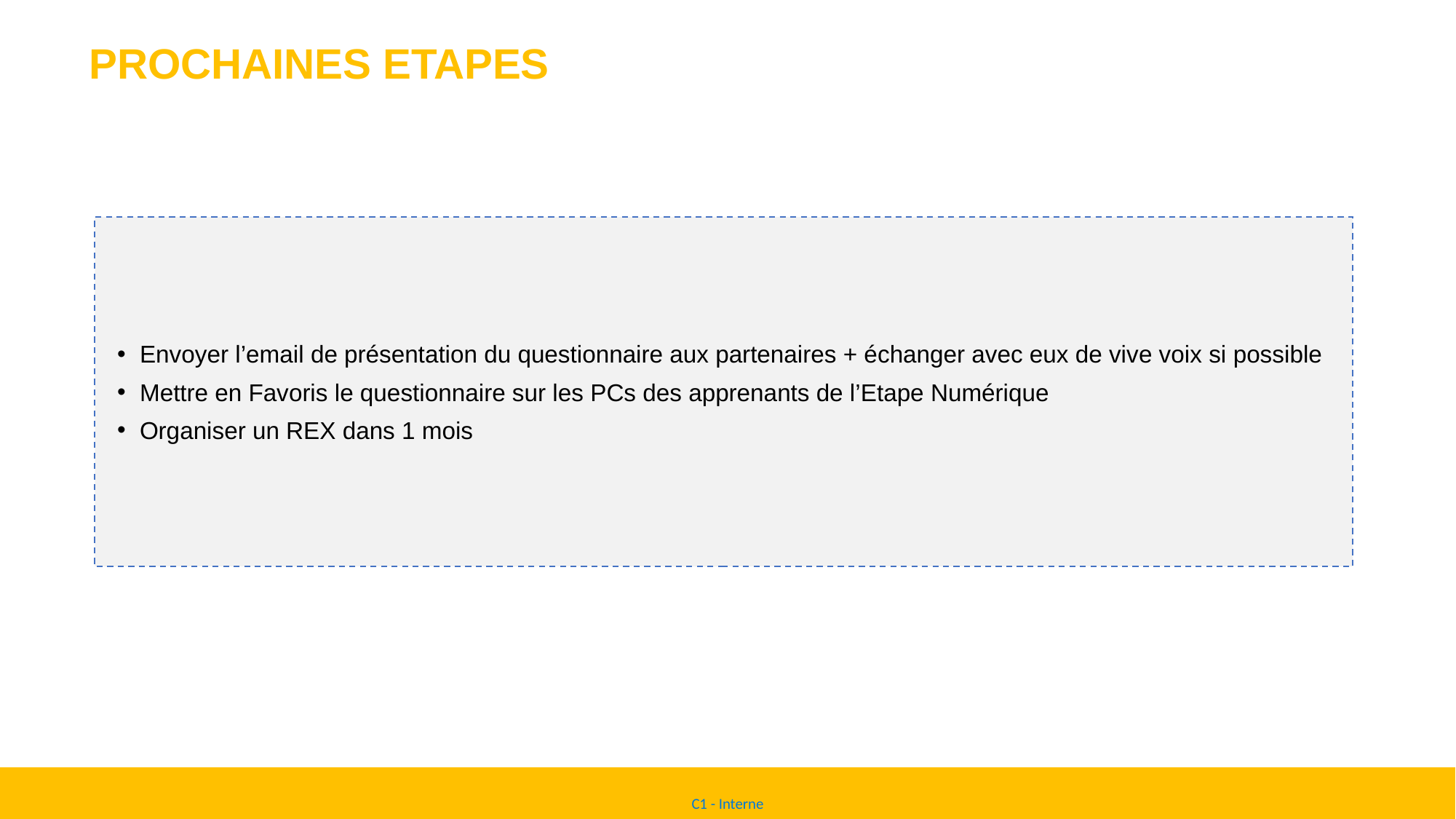

# PROCHAINES ETAPES
Envoyer l’email de présentation du questionnaire aux partenaires + échanger avec eux de vive voix si possible
Mettre en Favoris le questionnaire sur les PCs des apprenants de l’Etape Numérique
Organiser un REX dans 1 mois